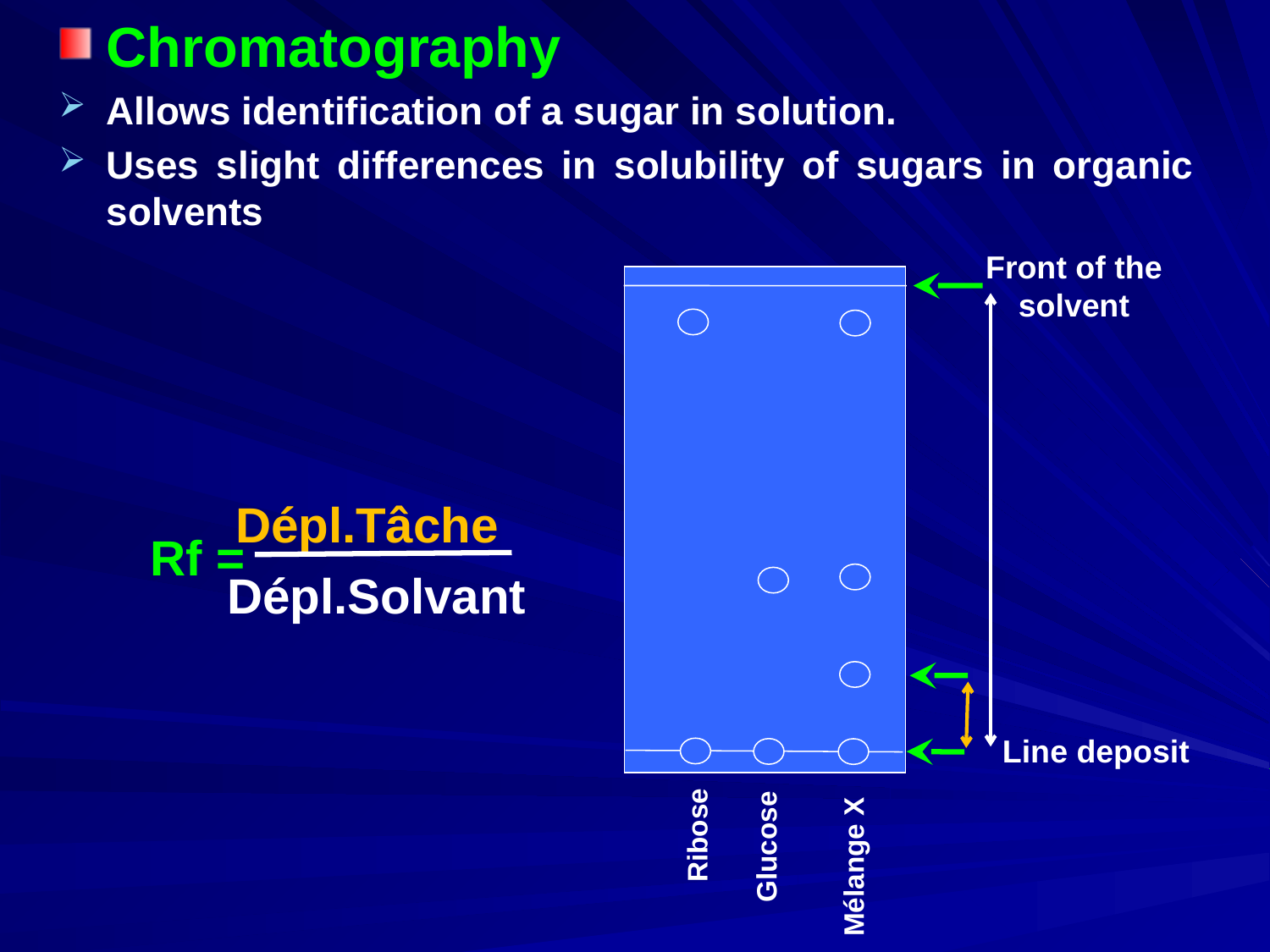

Chromatography
Allows identification of a sugar in solution.
Uses slight differences in solubility of sugars in organic solvents

Front of the solvent

Line deposit
Ribose

Glucose

Mélange X

Dépl.Tâche
Rf =

Dépl.Solvant